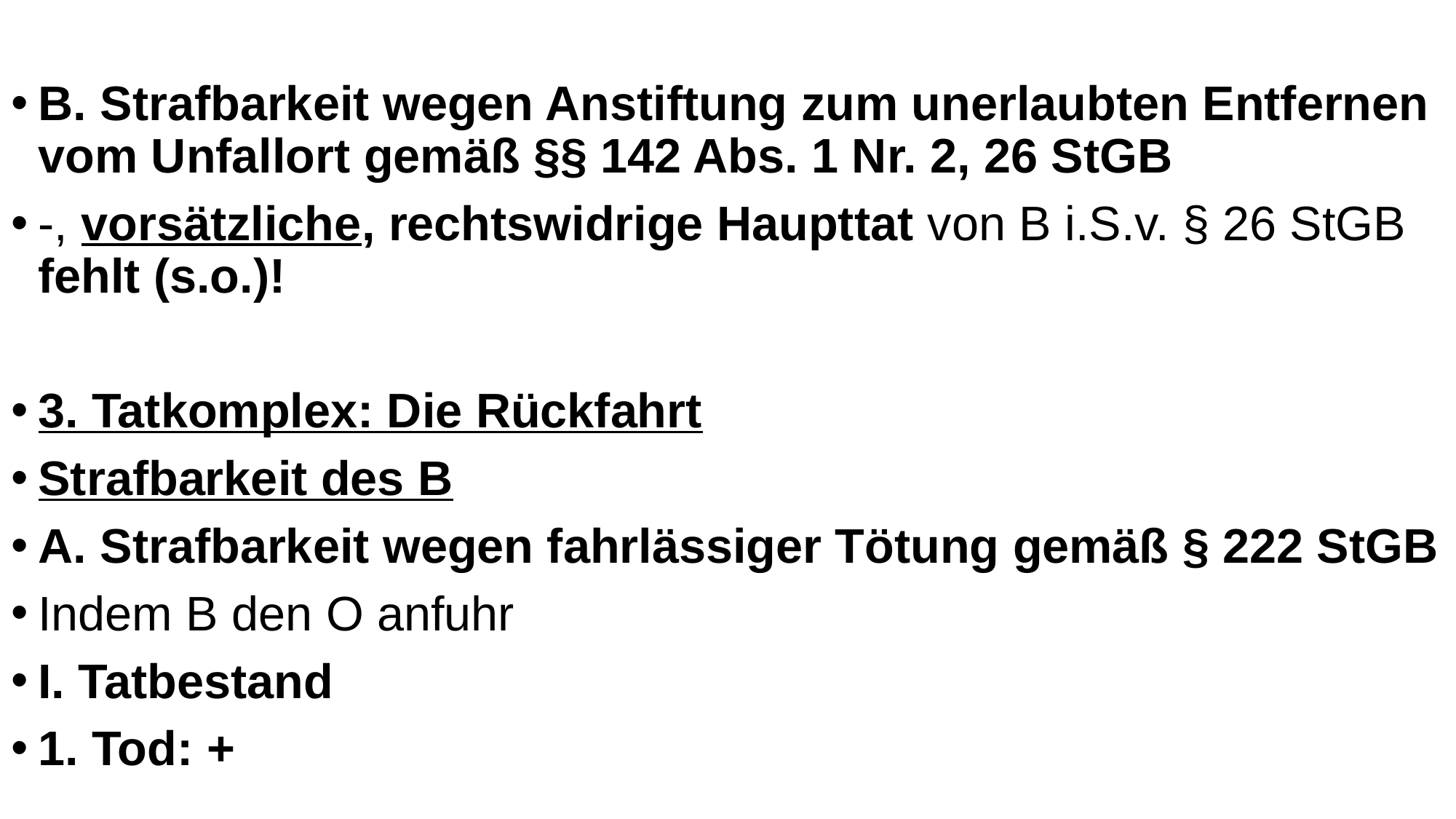

B. Strafbarkeit wegen Anstiftung zum unerlaubten Entfernen vom Unfallort gemäß §§ 142 Abs. 1 Nr. 2, 26 StGB
-, vorsätzliche, rechtswidrige Haupttat von B i.S.v. § 26 StGB fehlt (s.o.)!

3. Tatkomplex: Die Rückfahrt
Strafbarkeit des B
A. Strafbarkeit wegen fahrlässiger Tötung gemäß § 222 StGB
Indem B den O anfuhr
I. Tatbestand
1. Tod: +